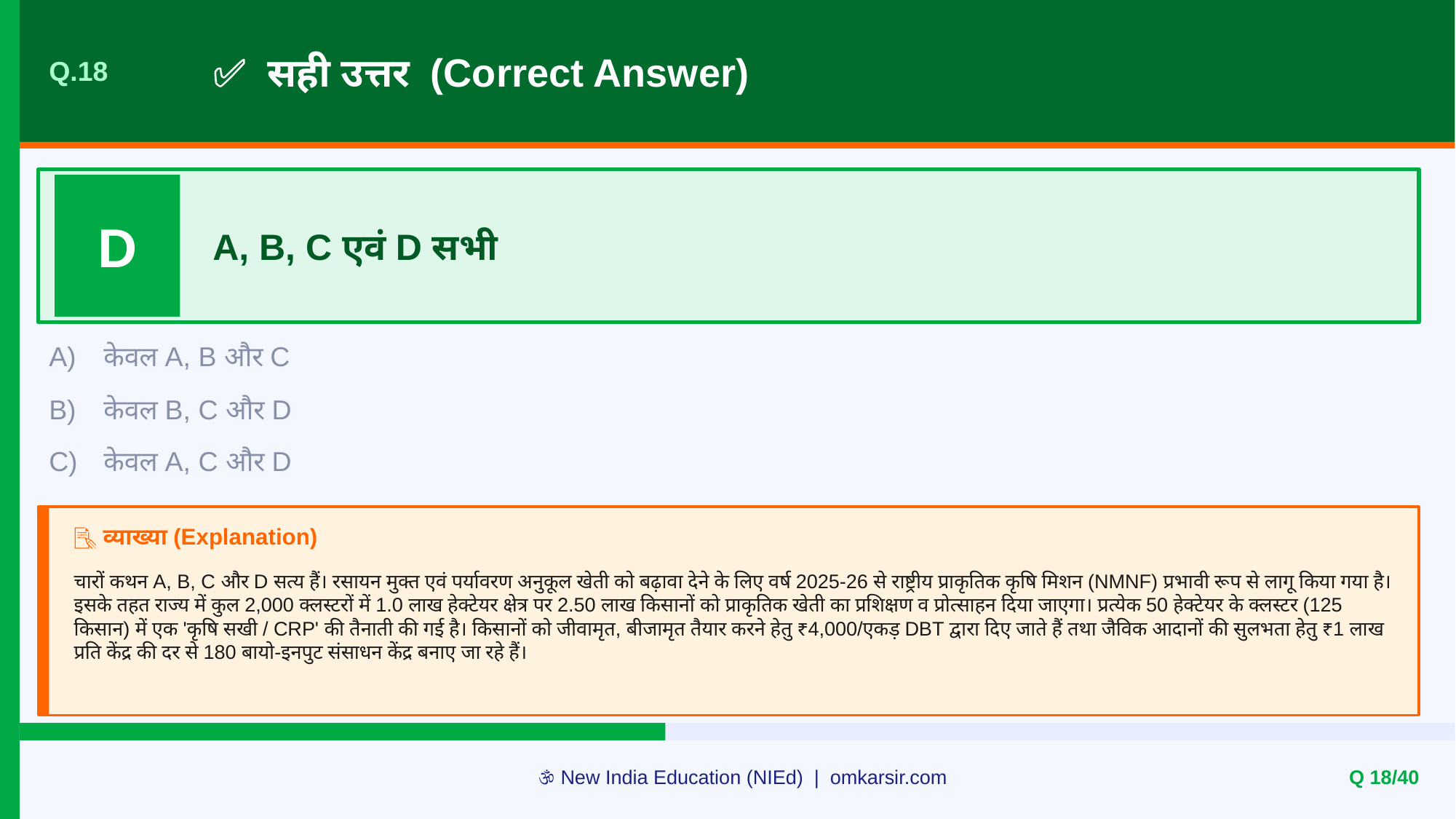

✅  सही उत्तर  (Correct Answer)
Q.18

D
A, B, C एवं D सभी
A)
केवल A, B और C
B)
केवल B, C और D
C)
केवल A, C और D

📝 व्याख्या (Explanation)
चारों कथन A, B, C और D सत्य हैं। रसायन मुक्त एवं पर्यावरण अनुकूल खेती को बढ़ावा देने के लिए वर्ष 2025-26 से राष्ट्रीय प्राकृतिक कृषि मिशन (NMNF) प्रभावी रूप से लागू किया गया है। इसके तहत राज्य में कुल 2,000 क्लस्टरों में 1.0 लाख हेक्टेयर क्षेत्र पर 2.50 लाख किसानों को प्राकृतिक खेती का प्रशिक्षण व प्रोत्साहन दिया जाएगा। प्रत्येक 50 हेक्टेयर के क्लस्टर (125 किसान) में एक 'कृषि सखी / CRP' की तैनाती की गई है। किसानों को जीवामृत, बीजामृत तैयार करने हेतु ₹4,000/एकड़ DBT द्वारा दिए जाते हैं तथा जैविक आदानों की सुलभता हेतु ₹1 लाख प्रति केंद्र की दर से 180 बायो-इनपुट संसाधन केंद्र बनाए जा रहे हैं।

🕉️ New India Education (NIEd)  |  omkarsir.com
Q 18/40